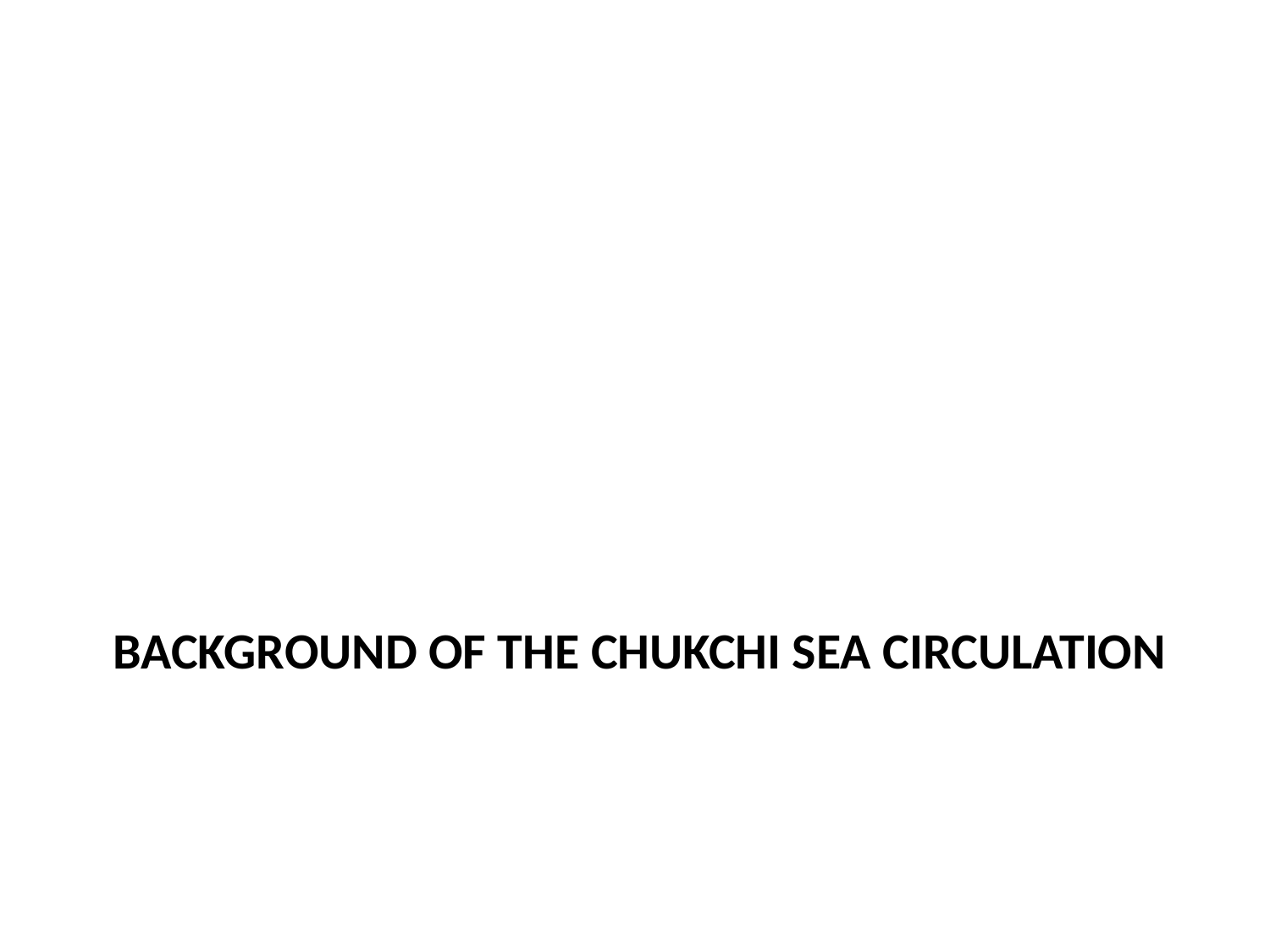

# Background of the Chukchi Sea circulation